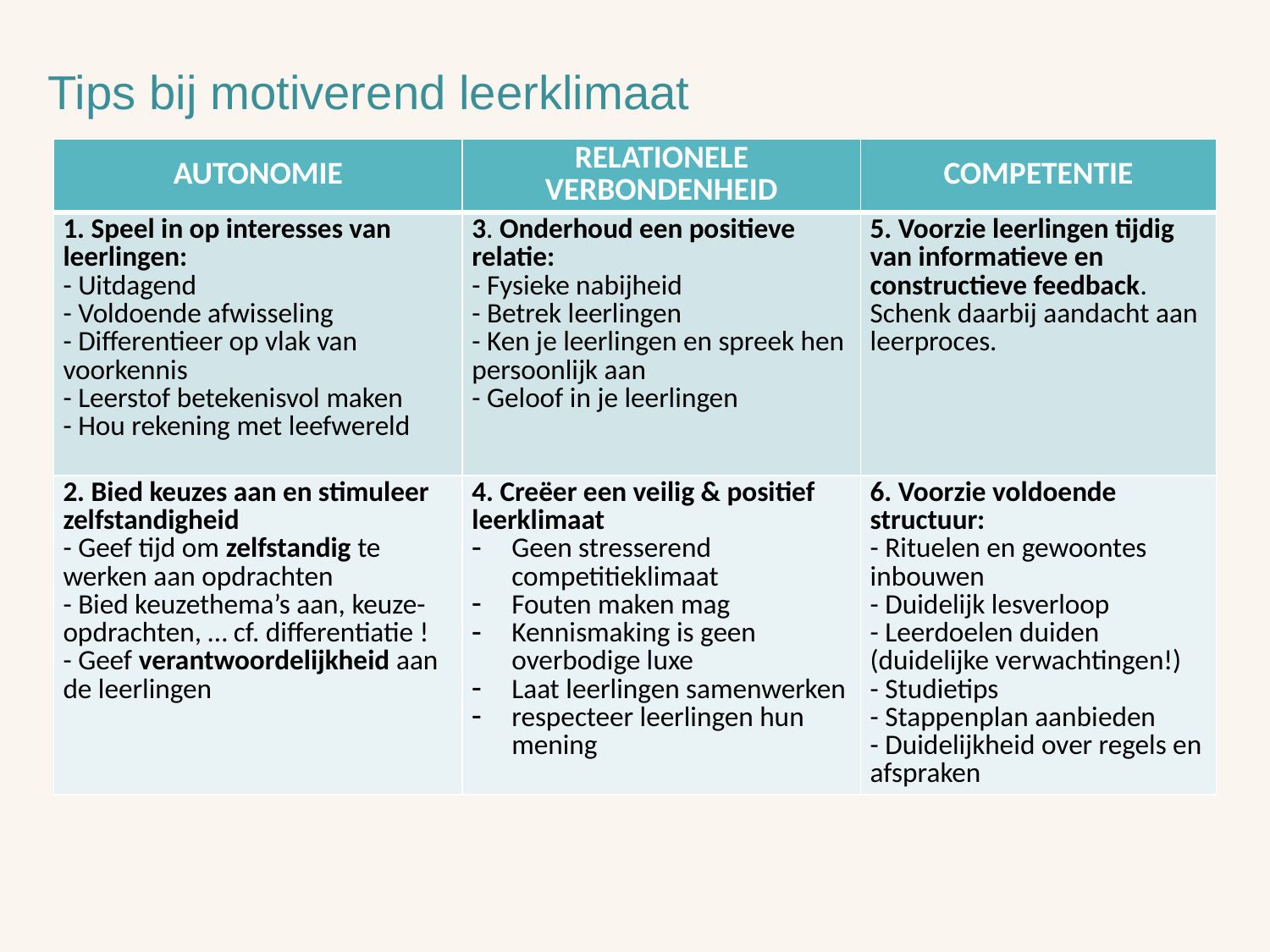

# Tips bij motiverend leerklimaat
| AUTONOMIE | RELATIONELE VERBONDENHEID | COMPETENTIE |
| --- | --- | --- |
| 1. Speel in op interesses van leerlingen: - Uitdagend - Voldoende afwisseling - Differentieer op vlak van voorkennis - Leerstof betekenisvol maken - Hou rekening met leefwereld | 3. Onderhoud een positieve relatie: - Fysieke nabijheid - Betrek leerlingen - Ken je leerlingen en spreek hen persoonlijk aan - Geloof in je leerlingen | 5. Voorzie leerlingen tijdig van informatieve en constructieve feedback. Schenk daarbij aandacht aan leerproces. |
| 2. Bied keuzes aan en stimuleer zelfstandigheid - Geef tijd om zelfstandig te werken aan opdrachten - Bied keuzethema’s aan, keuze-opdrachten, … cf. differentiatie ! - Geef verantwoordelijkheid aan de leerlingen | 4. Creëer een veilig & positief leerklimaat Geen stresserend competitieklimaat Fouten maken mag Kennismaking is geen overbodige luxe Laat leerlingen samenwerken respecteer leerlingen hun mening | 6. Voorzie voldoende structuur: - Rituelen en gewoontes inbouwen - Duidelijk lesverloop - Leerdoelen duiden (duidelijke verwachtingen!) - Studietips - Stappenplan aanbieden - Duidelijkheid over regels en afspraken |